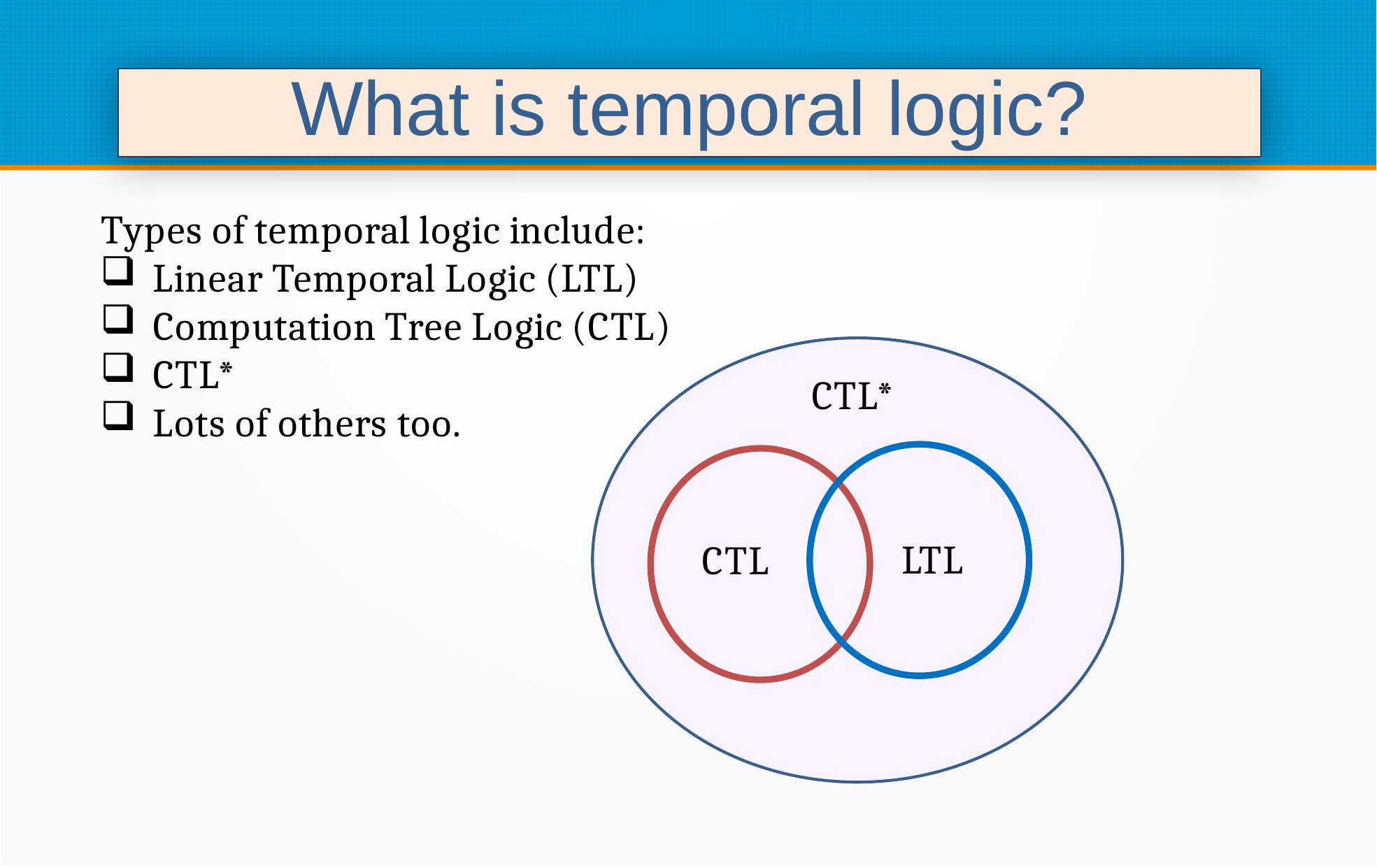

What is temporal logic?
Types of temporal logic include:
Linear Temporal Logic (LTL)
Computation Tree Logic (CTL)
CTL*
Lots of others too.

CTL*

LTL
CTL